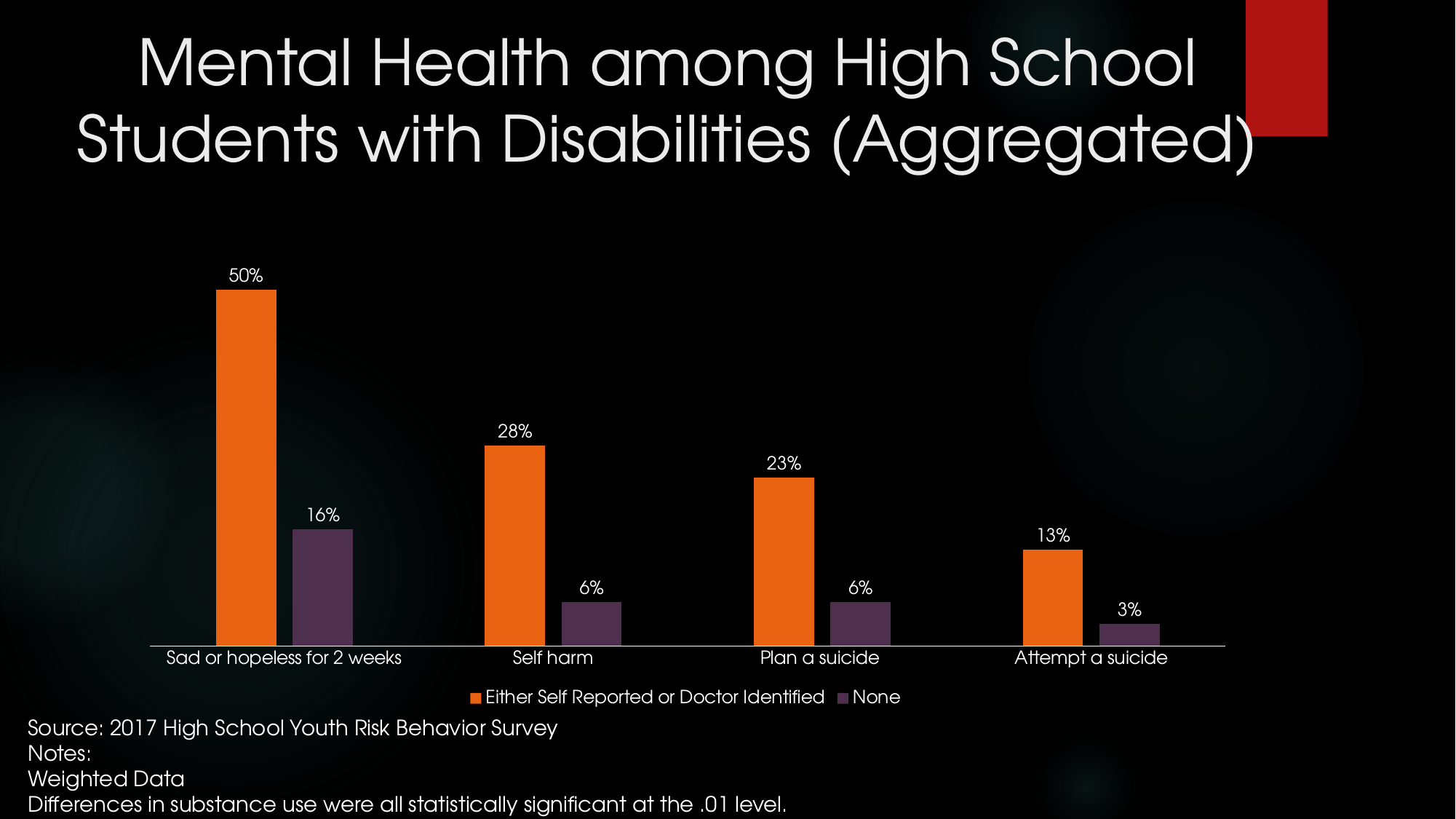

# Mental Health among High School Students with Disabilities (Aggregated)

### Chart

| Category | Either Self Reported or Doctor Identified | None  |
|---|---|---|
| Sad or hopeless for 2 weeks | 0.496 | 0.162 |
| Self harm | 0.279 | 0.061 |
| Plan a suicide  | 0.234 | 0.061 |
| Attempt a suicide | 0.134 | 0.031 |
Source: 2017 High School Youth Risk Behavior Survey
Notes:
Weighted Data
Differences in substance use were all statistically significant at the .01 level.